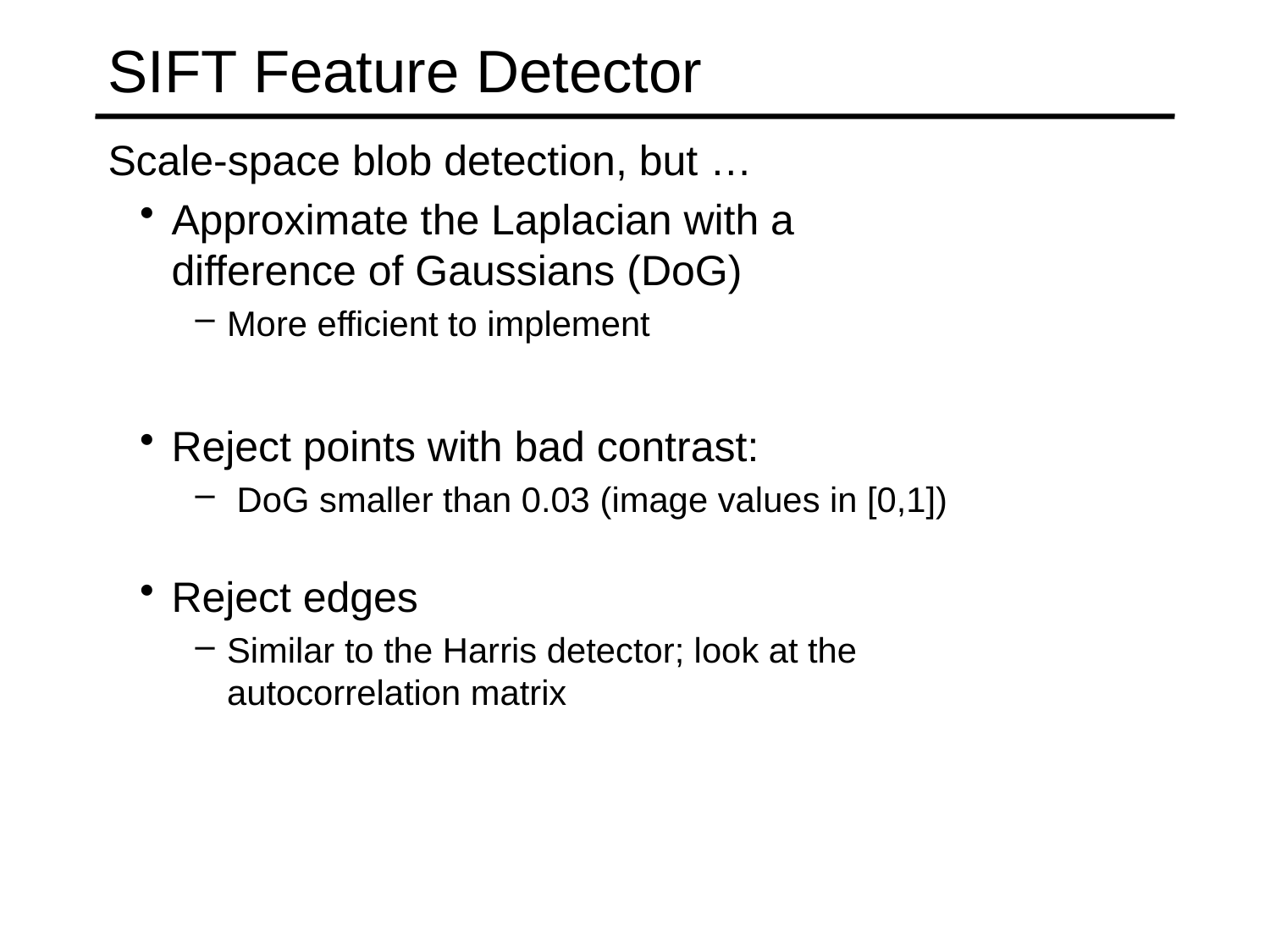

# SIFT Feature Detector
Scale-space blob detection, but …
Approximate the Laplacian with a
difference of Gaussians (DoG)
More efficient to implement

Reject points with bad contrast:
 DoG smaller than 0.03 (image values in [0,1])
Reject edges
Similar to the Harris detector; look at the
autocorrelation matrix